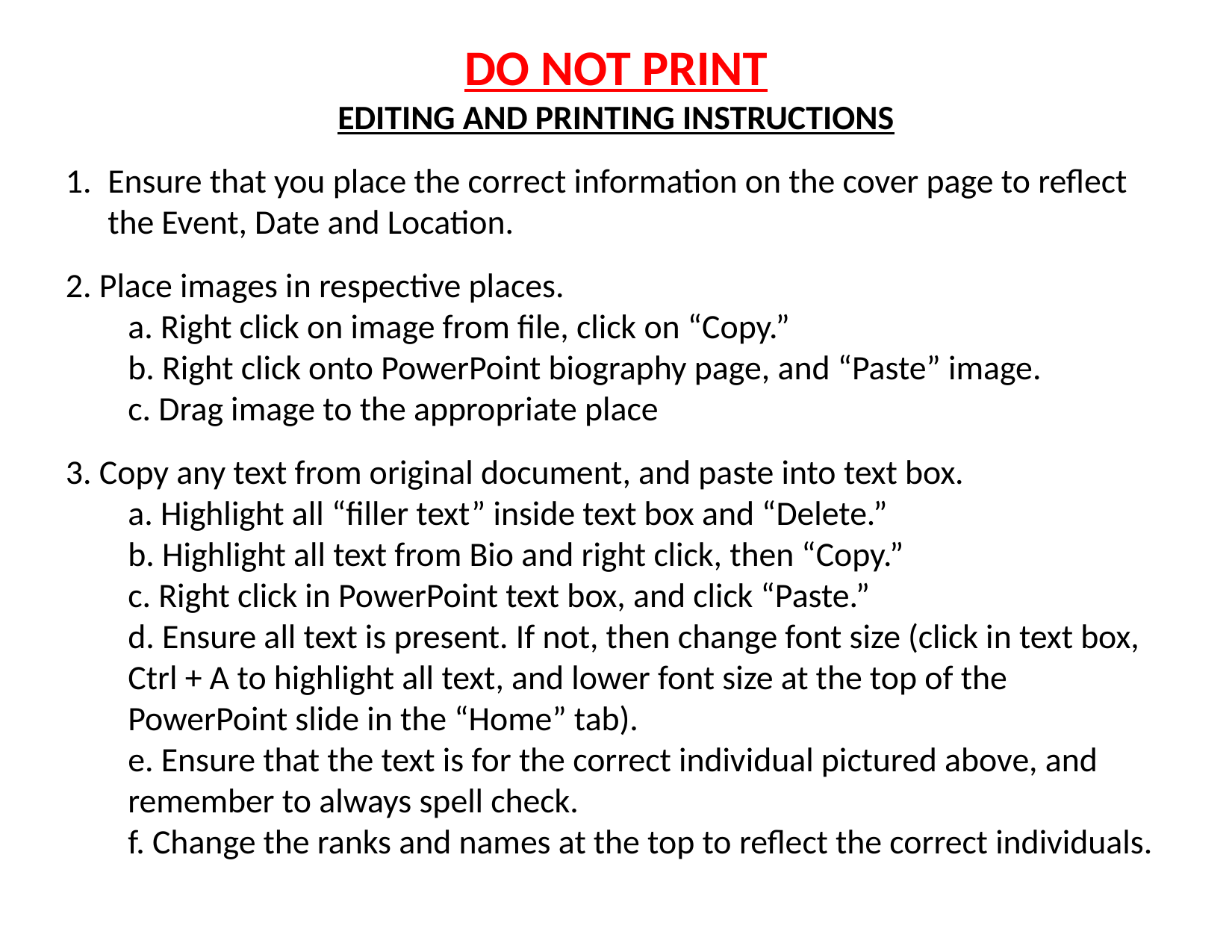

DO NOT PRINT
EDITING AND PRINTING INSTRUCTIONS

Ensure that you place the correct information on the cover page to reflect the Event, Date and Location.

2. Place images in respective places.
a. Right click on image from file, click on “Copy.”
b. Right click onto PowerPoint biography page, and “Paste” image.
c. Drag image to the appropriate place

3. Copy any text from original document, and paste into text box.
a. Highlight all “filler text” inside text box and “Delete.”
b. Highlight all text from Bio and right click, then “Copy.”
c. Right click in PowerPoint text box, and click “Paste.”
d. Ensure all text is present. If not, then change font size (click in text box, Ctrl + A to highlight all text, and lower font size at the top of the PowerPoint slide in the “Home” tab).
e. Ensure that the text is for the correct individual pictured above, and remember to always spell check.
f. Change the ranks and names at the top to reflect the correct individuals.